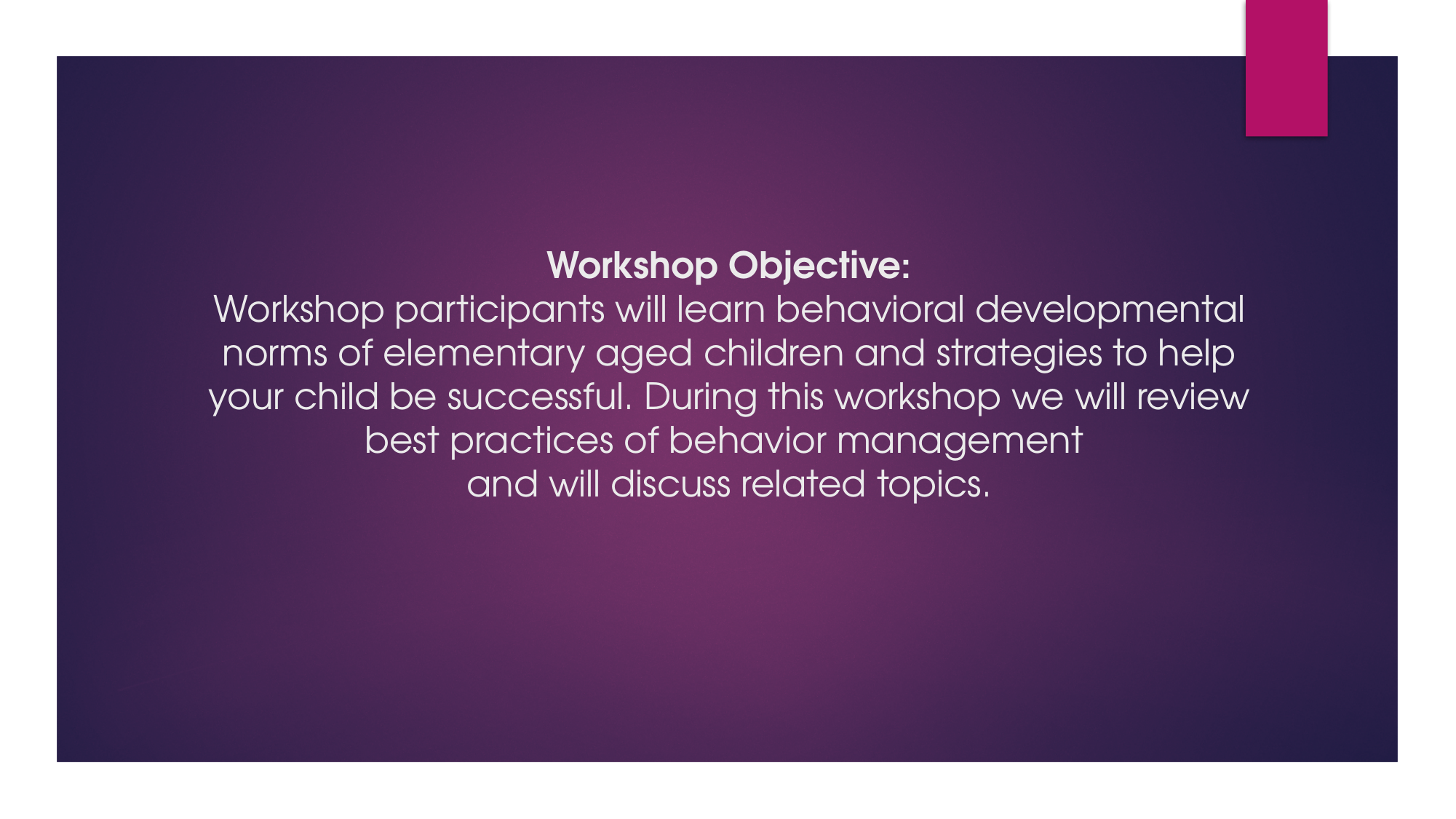

# Workshop Objective: Workshop participants will learn behavioral developmental norms of elementary aged children and strategies to help your child be successful. During this workshop we will review best practices of behavior management and will discuss related topics.